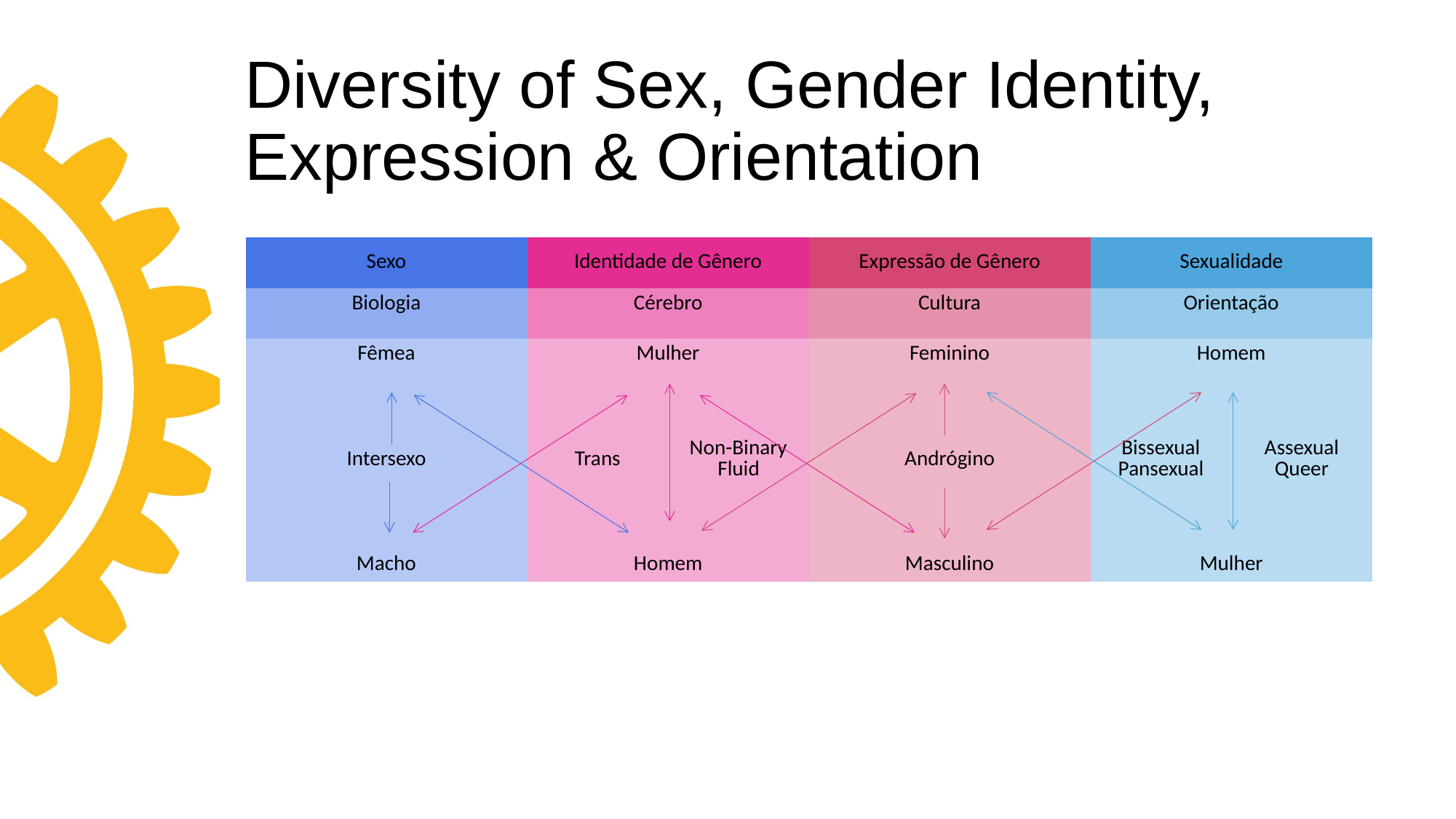

# Diversity of Sex, Gender Identity, Expression & Orientation
| Sexo | Identidade de Gênero |  | Expressão de Gênero | Sexualidade |  |
| --- | --- | --- | --- | --- | --- |
| Biologia | Cérebro |  | Cultura | Orientação |  |
| Fêmea | Mulher |  | Feminino | Homem |  |
| Intersexo | Trans | Non-Binary Fluid | Andrógino | Bissexual Pansexual | Assexual Queer |
| Macho | Homem |  | Masculino | Mulher |  |